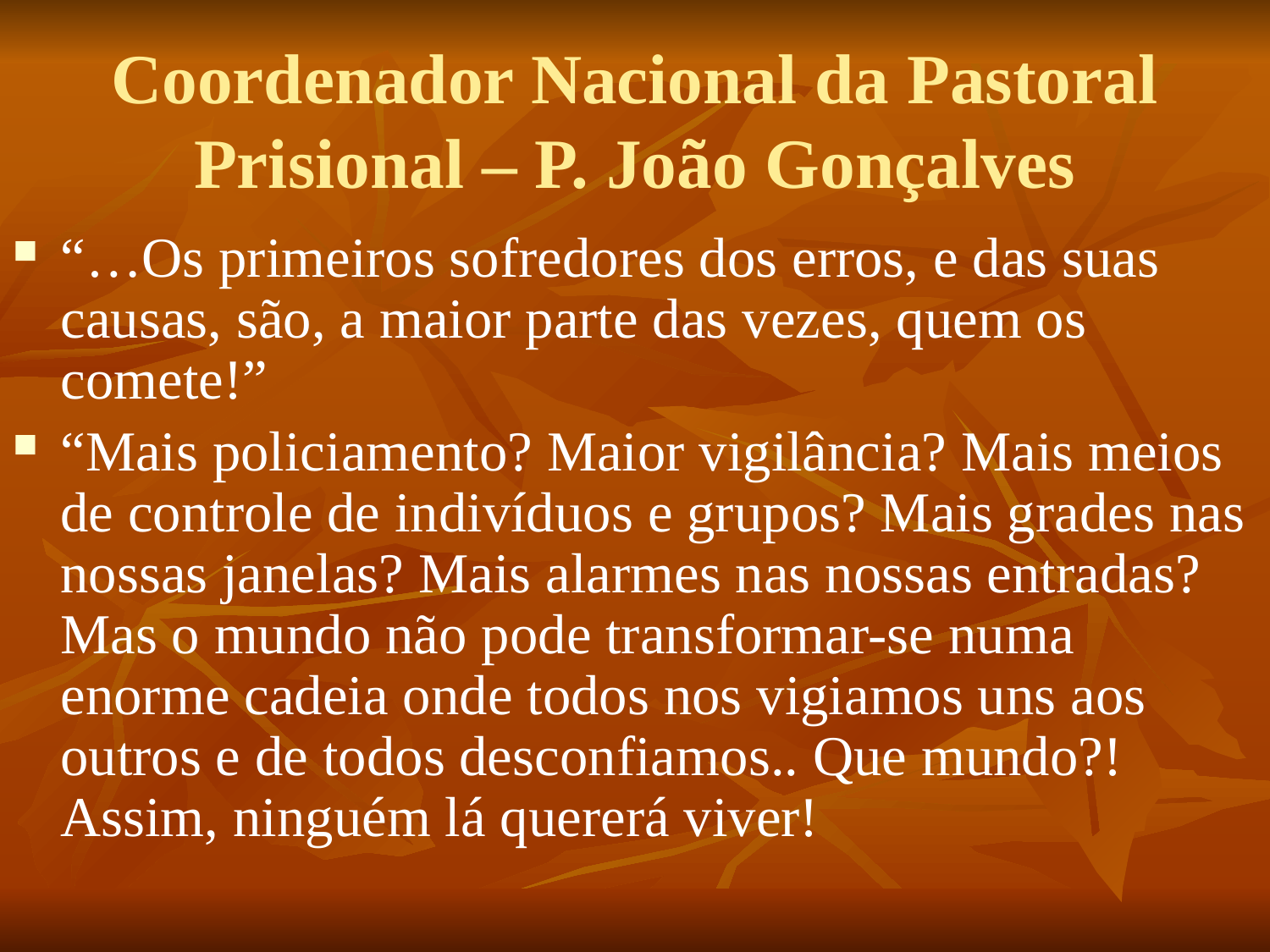

# Coordenador Nacional da Pastoral Prisional – P. João Gonçalves
“…Os primeiros sofredores dos erros, e das suas causas, são, a maior parte das vezes, quem os comete!”
“Mais policiamento? Maior vigilância? Mais meios de controle de indivíduos e grupos? Mais grades nas nossas janelas? Mais alarmes nas nossas entradas? Mas o mundo não pode transformar-se numa enorme cadeia onde todos nos vigiamos uns aos outros e de todos desconfiamos.. Que mundo?! Assim, ninguém lá quererá viver!